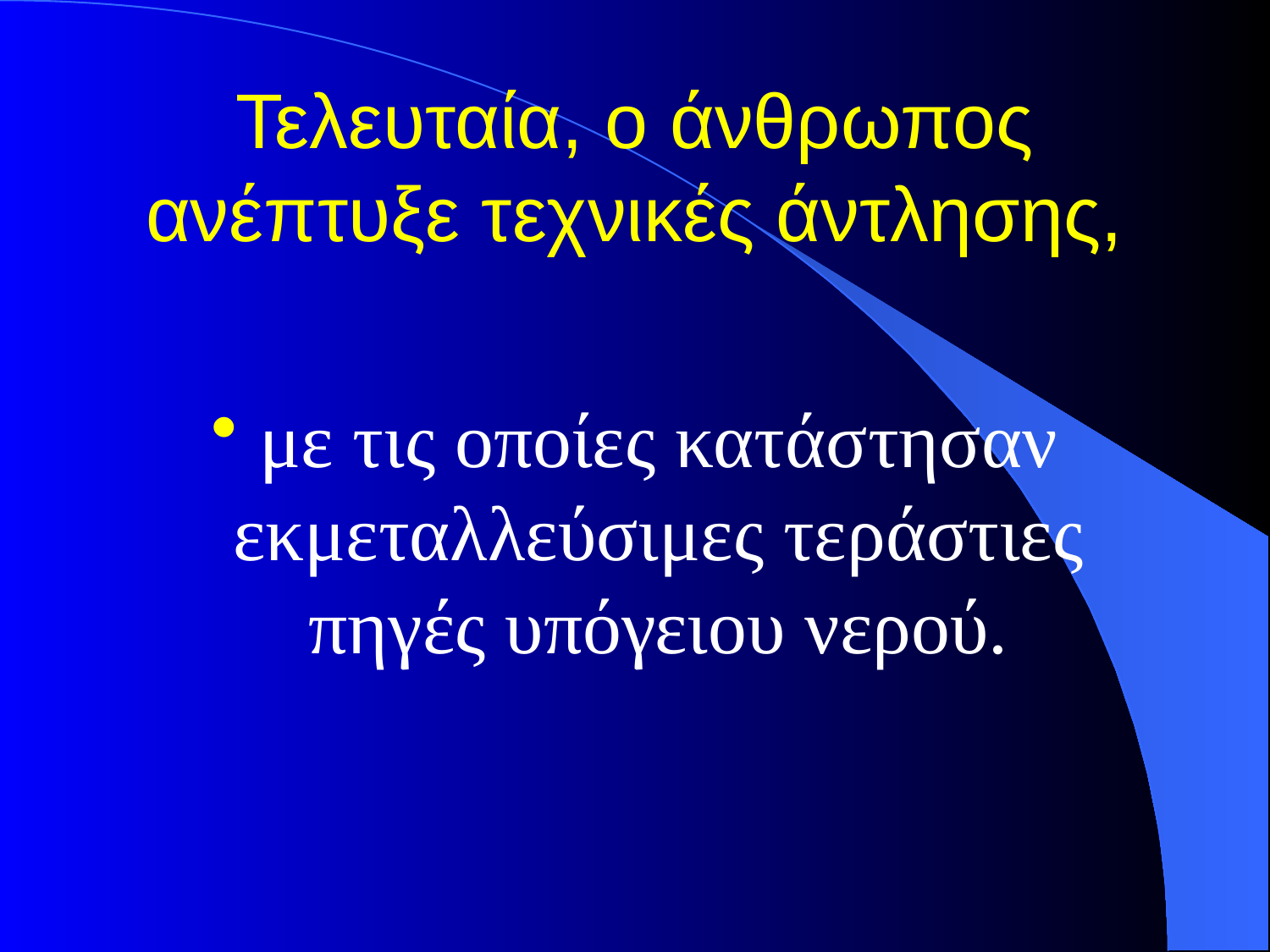

# Τελευταία, ο άνθρωπος ανέπτυξε τεχνικές άντλησης,

με τις οποίες κατάστησαν εκμεταλλεύσιμες τεράστιες πηγές υπόγειου νερού.